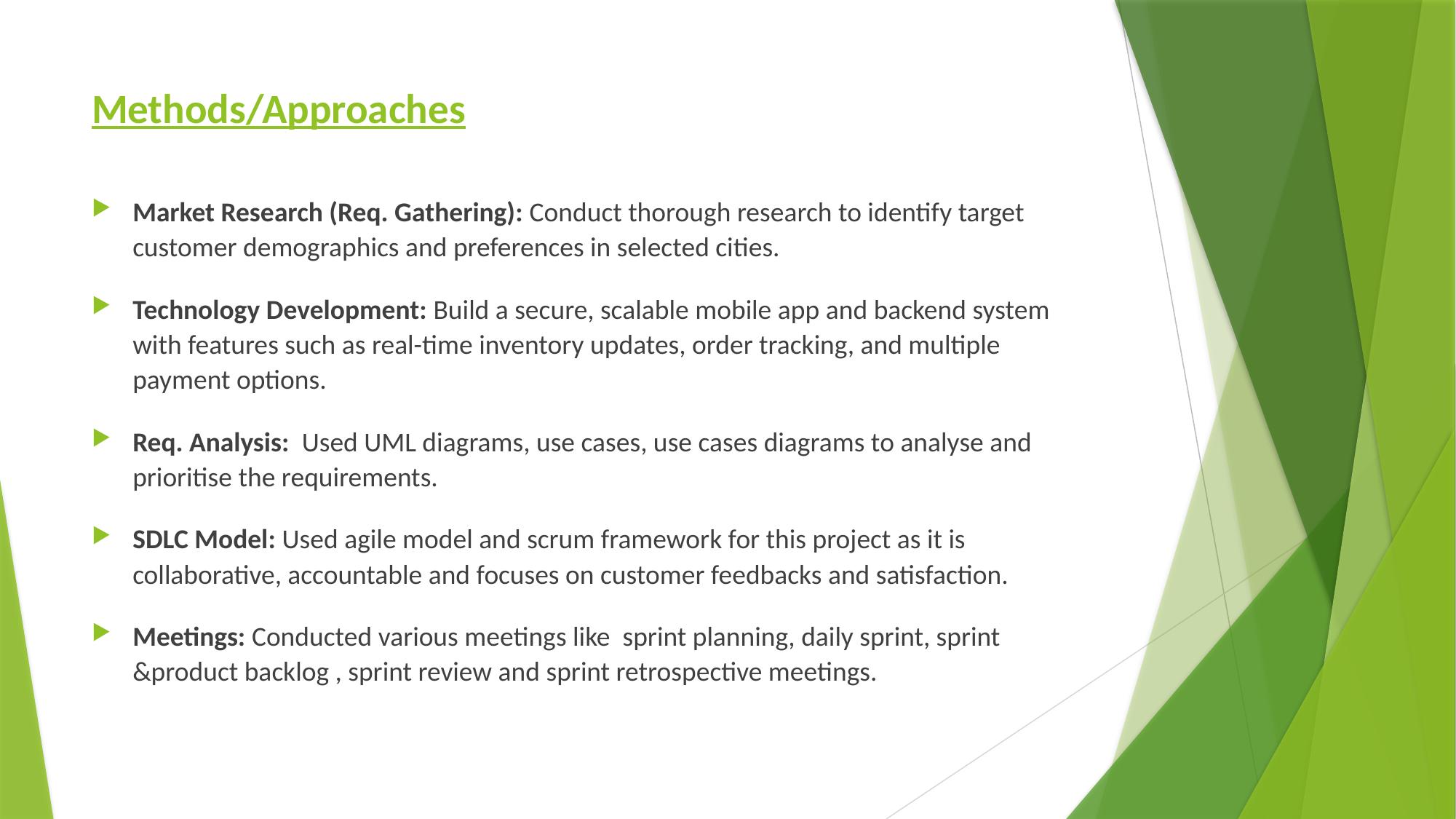

# Methods/Approaches
Market Research (Req. Gathering): Conduct thorough research to identify target customer demographics and preferences in selected cities.
Technology Development: Build a secure, scalable mobile app and backend system with features such as real-time inventory updates, order tracking, and multiple payment options.
Req. Analysis:  Used UML diagrams, use cases, use cases diagrams to analyse and prioritise the requirements.
SDLC Model: Used agile model and scrum framework for this project as it is collaborative, accountable and focuses on customer feedbacks and satisfaction.
Meetings: Conducted various meetings like  sprint planning, daily sprint, sprint &product backlog , sprint review and sprint retrospective meetings.